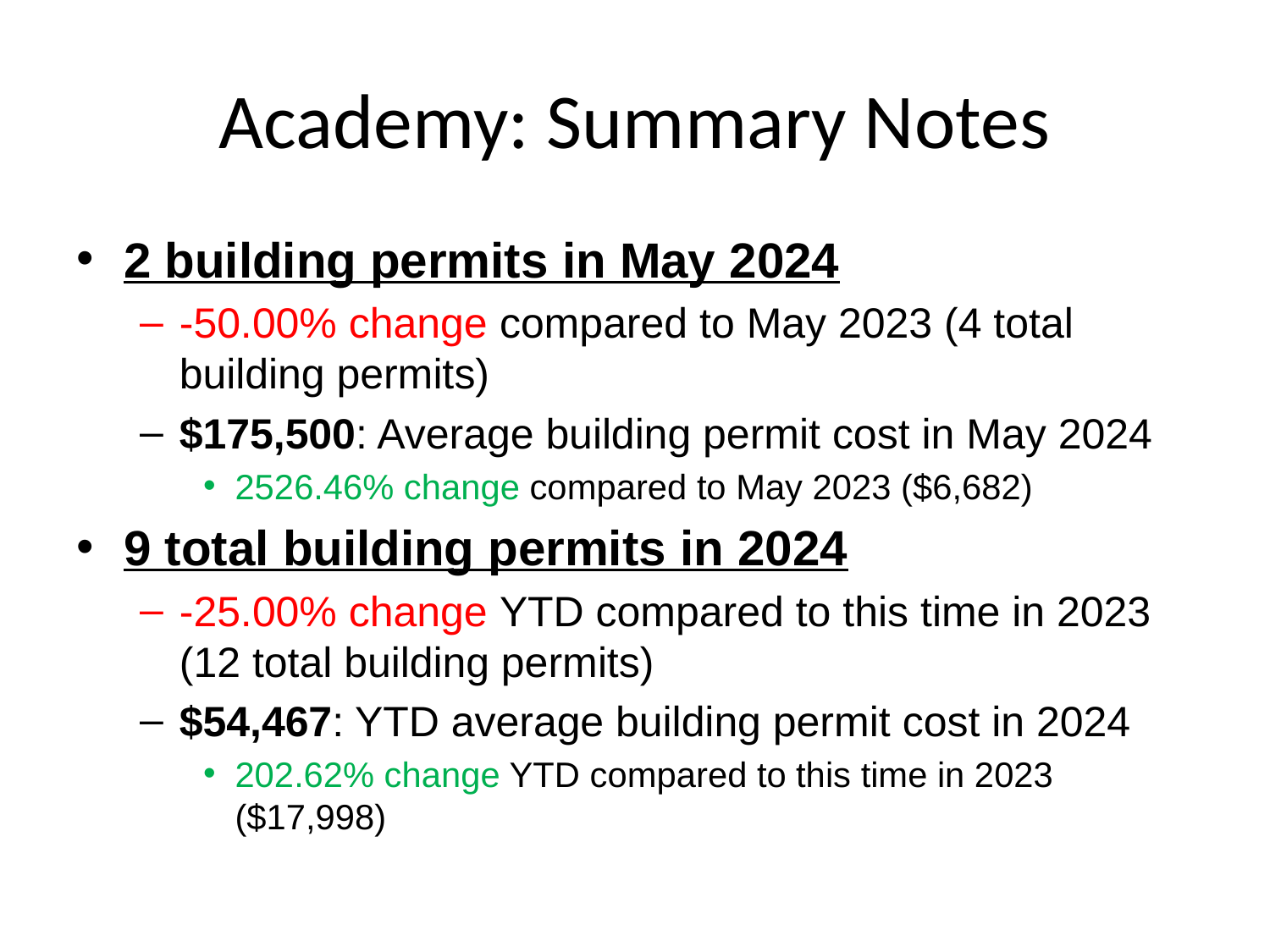

# Academy: Summary Notes
2 building permits in May 2024
-50.00% change compared to May 2023 (4 total building permits)
$175,500: Average building permit cost in May 2024
2526.46% change compared to May 2023 ($6,682)
9 total building permits in 2024
-25.00% change YTD compared to this time in 2023 (12 total building permits)
$54,467: YTD average building permit cost in 2024
202.62% change YTD compared to this time in 2023 ($17,998)